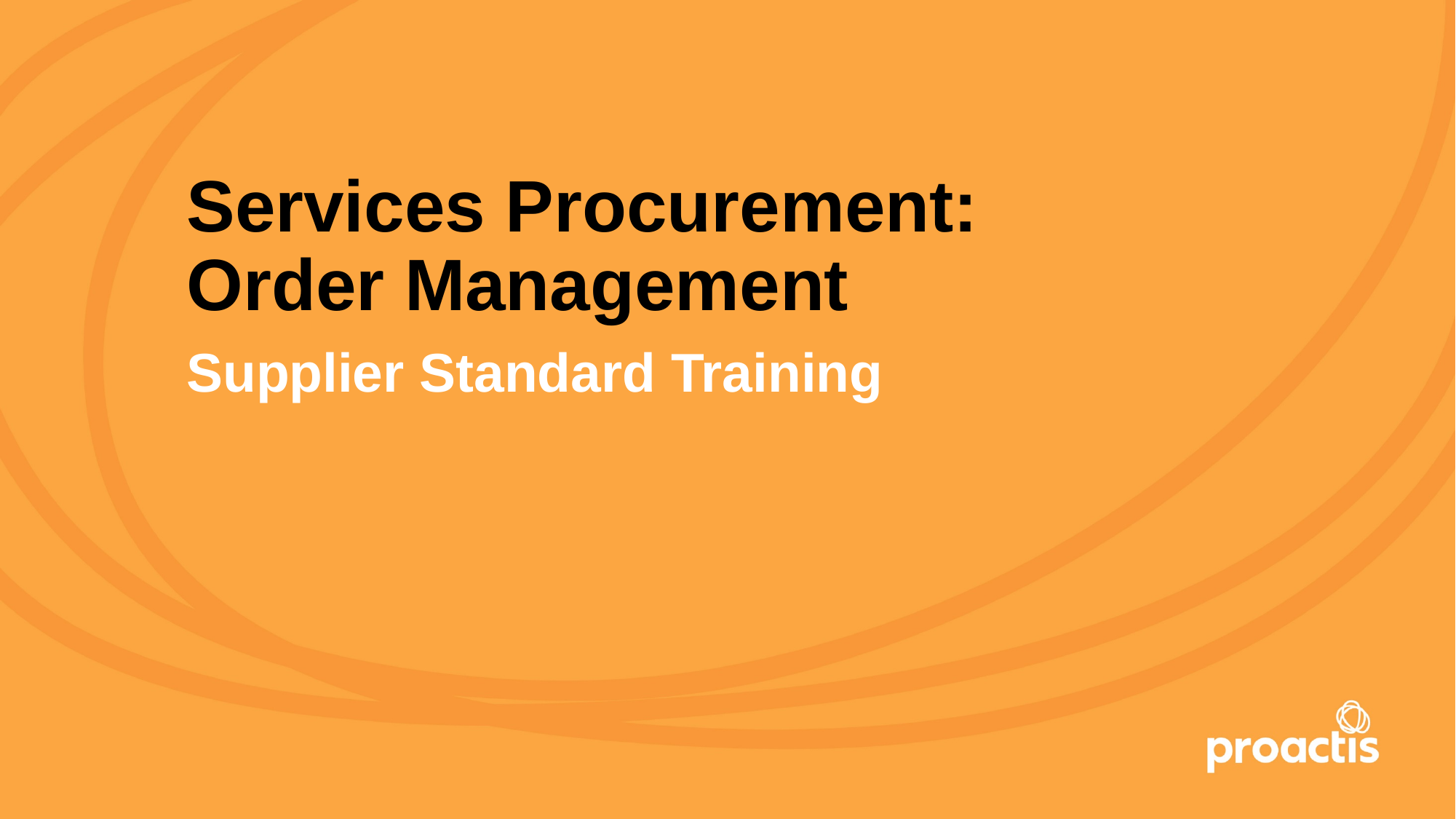

Services Procurement: Order Management
Supplier Standard Training